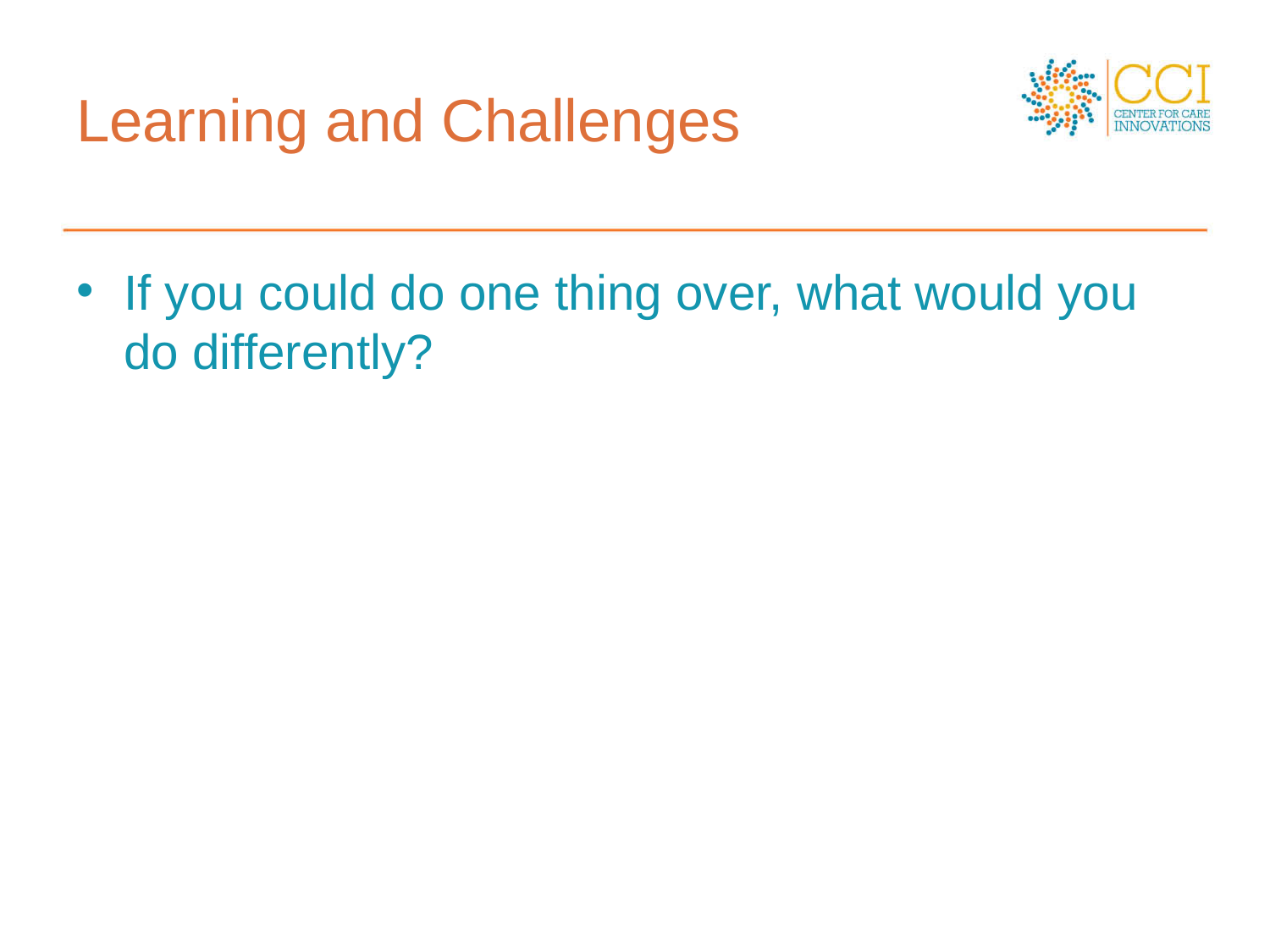

# Learning and Challenges
If you could do one thing over, what would you do differently?